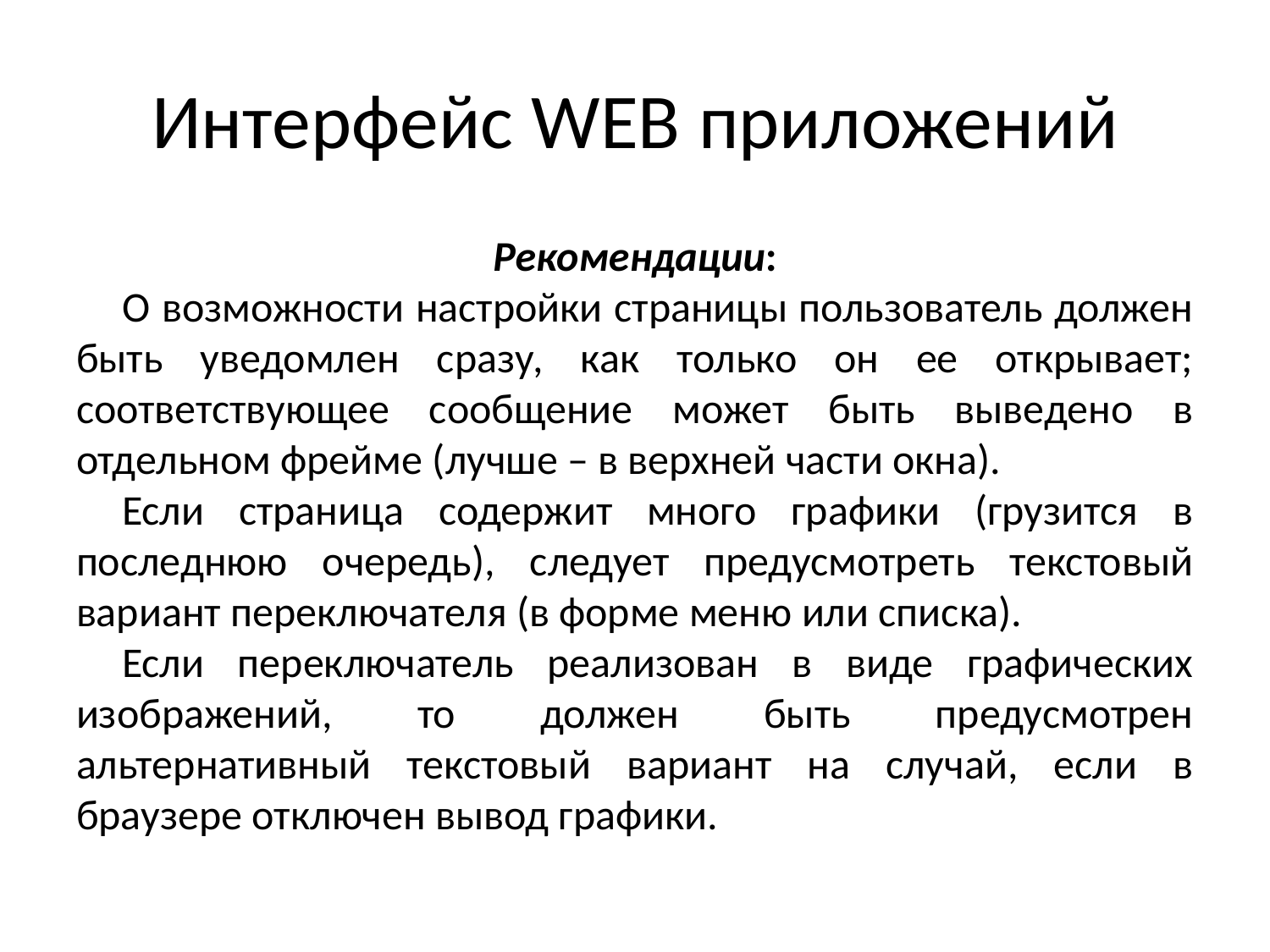

# Интерфейс WEB приложений
Рекомендации:
О возможности настройки страницы пользователь должен быть уведомлен сразу, как только он ее открывает; соответствующее сообщение может быть выведено в отдельном фрейме (лучше – в верхней части окна).
Если страница содержит много графики (грузится в последнюю очередь), следует предусмотреть текстовый вариант переключателя (в форме меню или списка).
Если переключатель реализован в виде графических изображений, то должен быть предусмотрен альтернативный текстовый вариант на случай, если в браузере отключен вывод графики.